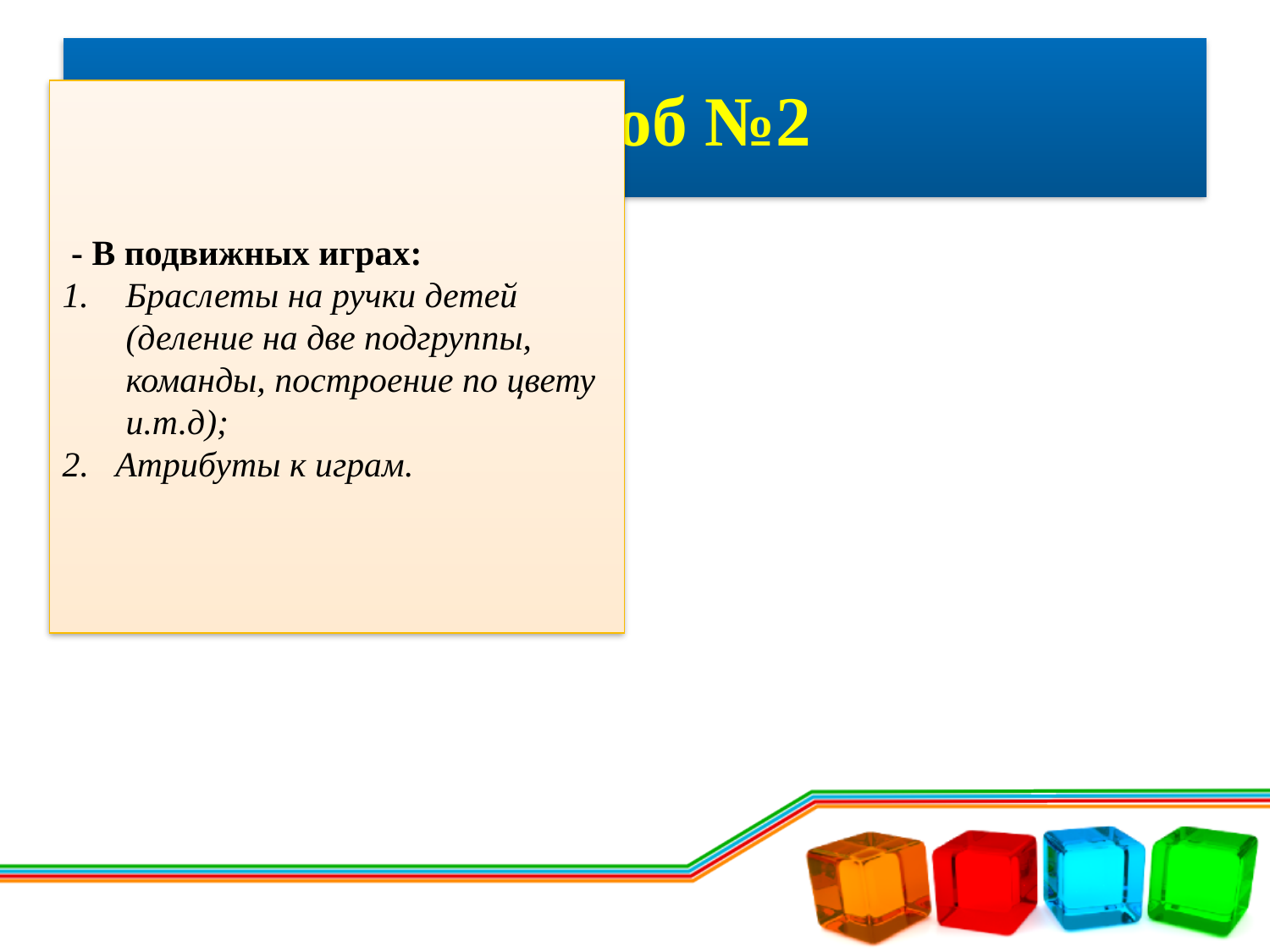

# Способ №2
 - В подвижных играх:
Браслеты на ручки детей (деление на две подгруппы, команды, построение по цвету и.т.д);
2.   Атрибуты к играм.